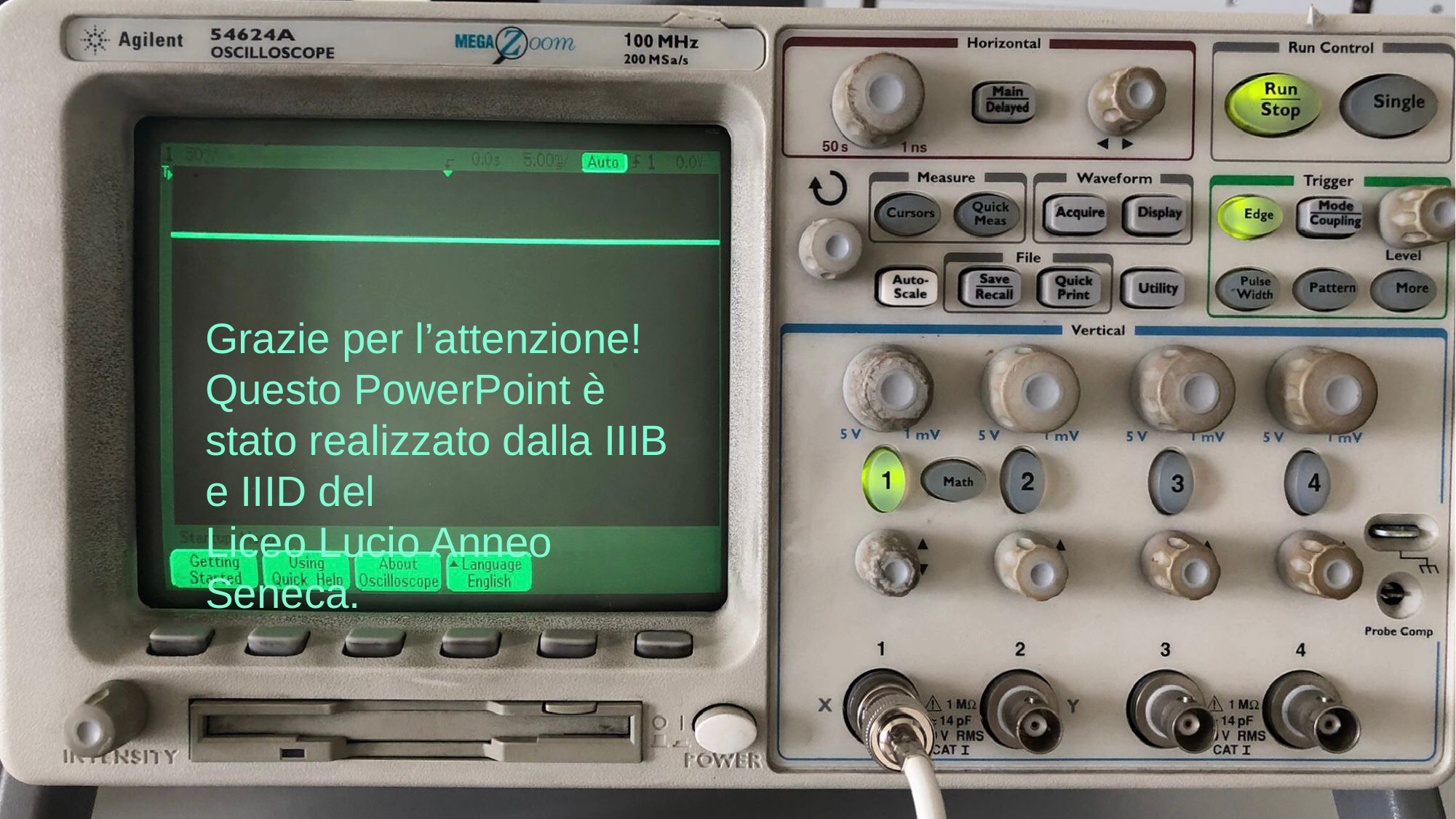

Grazie per l’attenzione!
Questo PowerPoint è stato realizzato dalla IIIB e IIID del
Liceo Lucio Anneo Seneca.